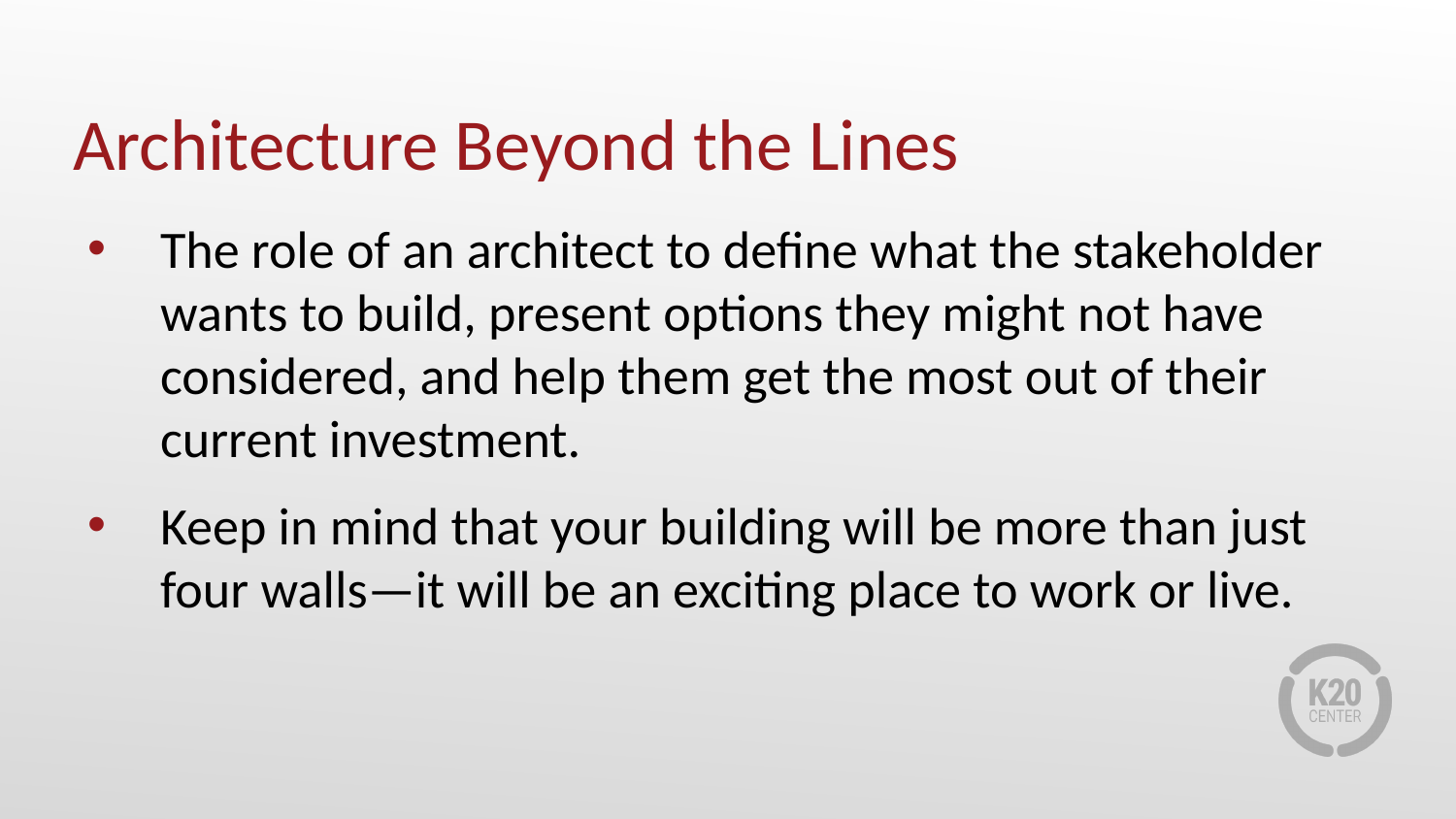

# Architecture Beyond the Lines
The role of an architect to define what the stakeholder wants to build, present options they might not have considered, and help them get the most out of their current investment.
Keep in mind that your building will be more than just four walls—it will be an exciting place to work or live.